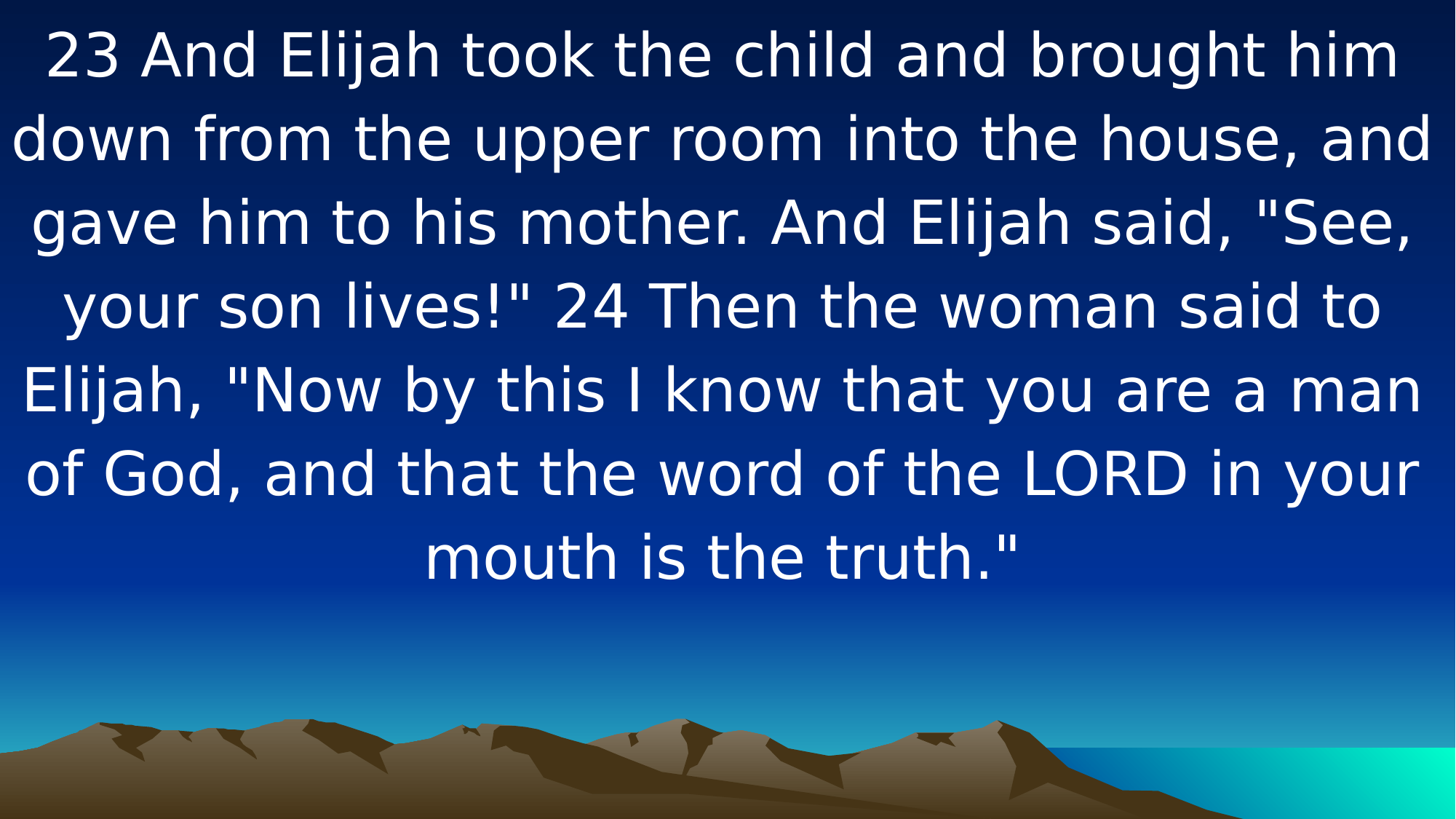

23 And Elijah took the child and brought him down from the upper room into the house, and gave him to his mother. And Elijah said, "See, your son lives!" 24 Then the woman said to Elijah, "Now by this I know that you are a man of God, and that the word of the LORD in your mouth is the truth."